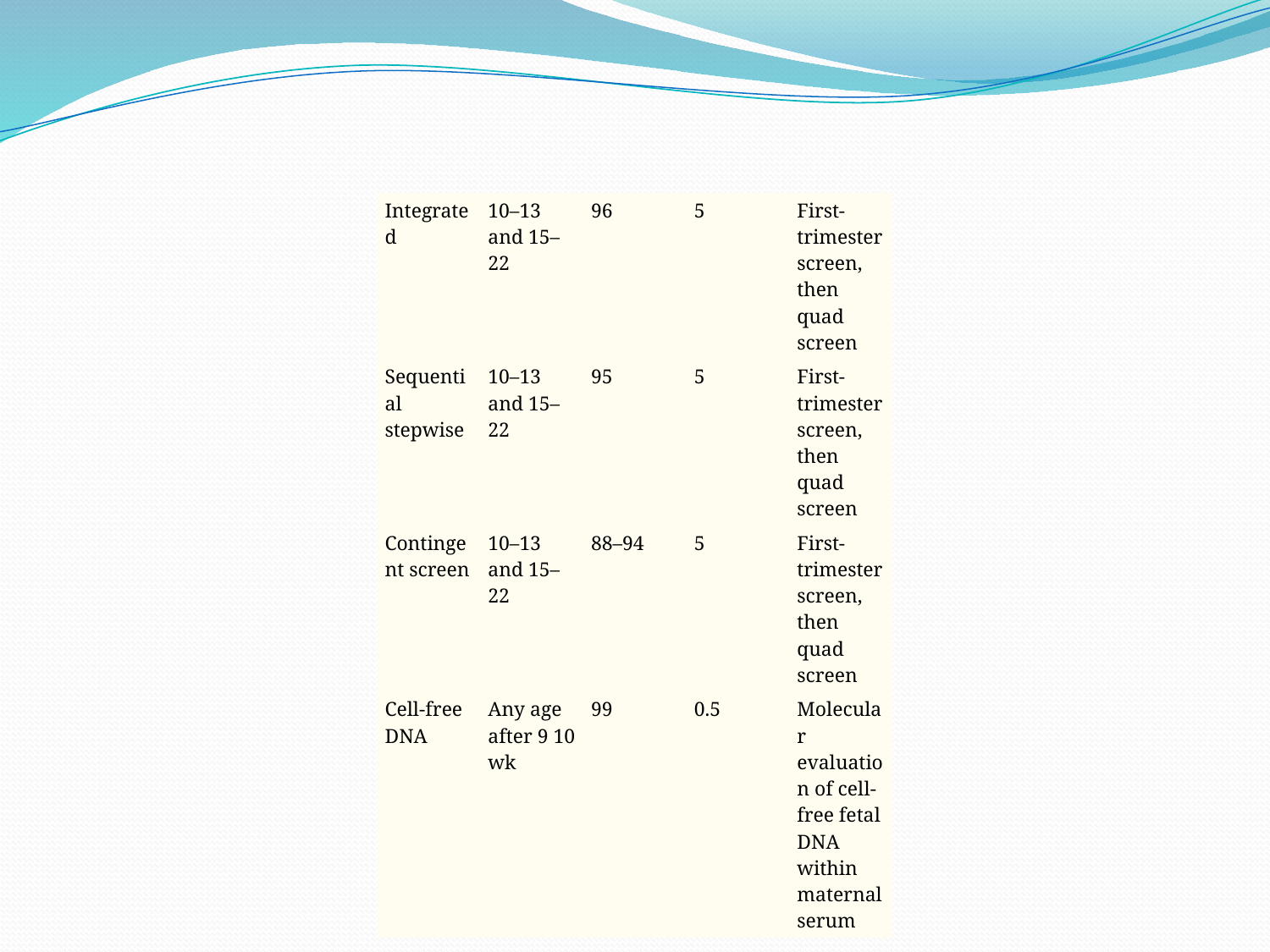

| Integrated | 10–13 and 15–22 | 96 | 5 | First-trimester screen, then quad screen |
| --- | --- | --- | --- | --- |
| Sequential stepwise | 10–13 and 15–22 | 95 | 5 | First-trimester screen, then quad screen |
| Contingent screen | 10–13 and 15–22 | 88–94 | 5 | First-trimester screen, then quad screen |
| Cell-free DNA | Any age after 9 10 wk | 99 | 0.5 | Molecular evaluation of cell-free fetal DNA within maternal serum |